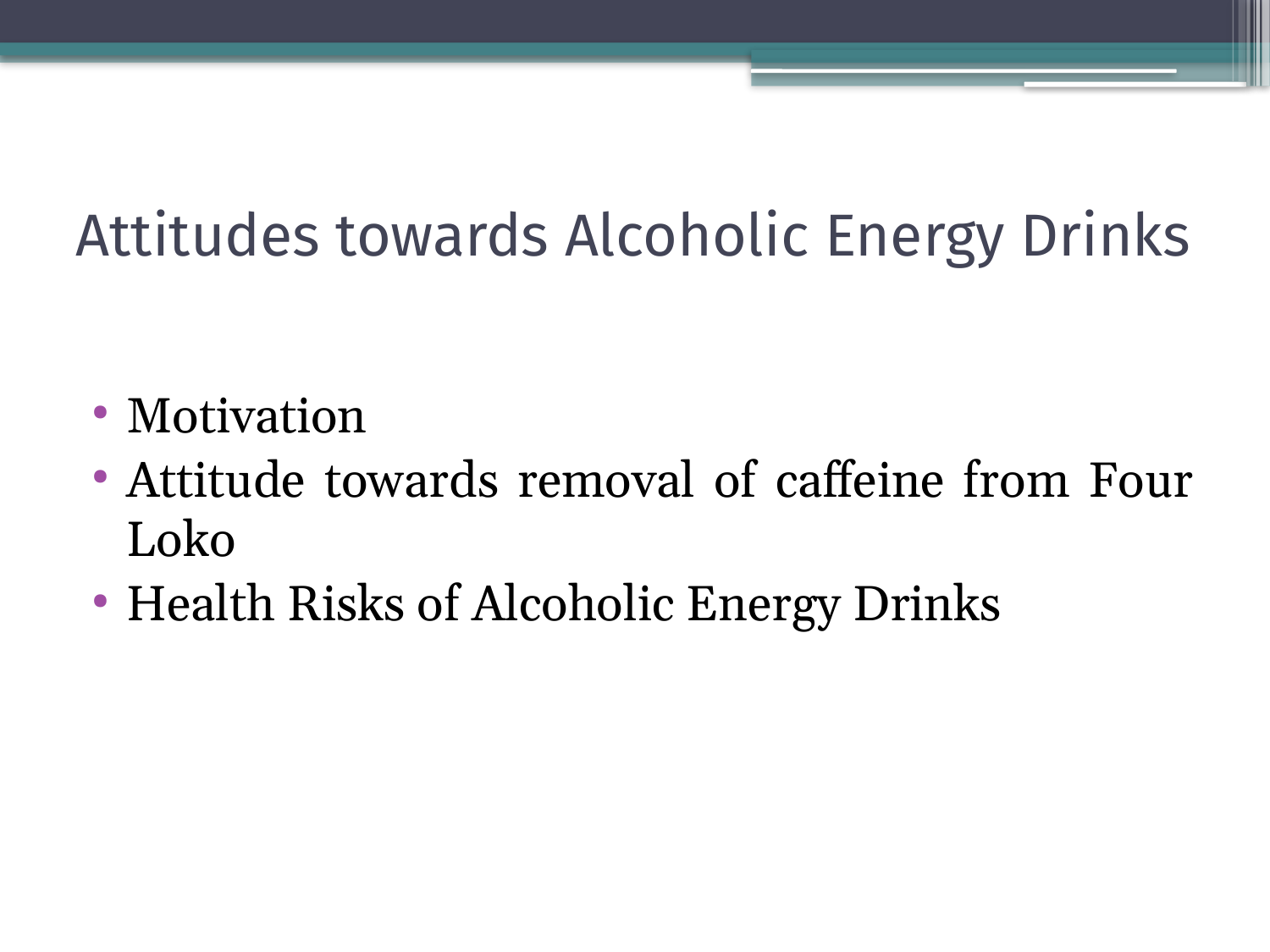

# Attitudes towards Alcoholic Energy Drinks

Motivation
Attitude towards removal of caffeine from Four Loko
Health Risks of Alcoholic Energy Drinks